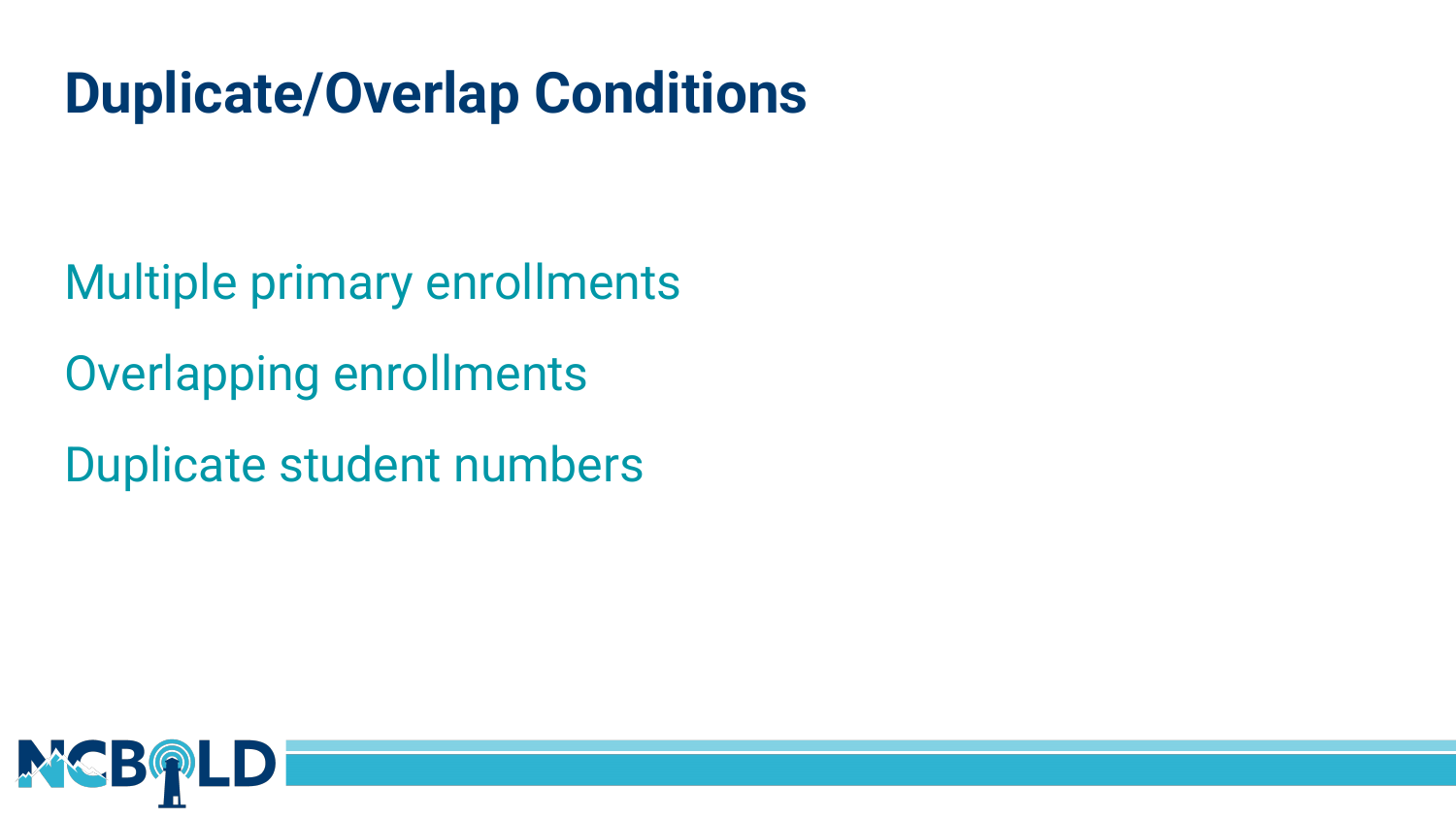

# Duplicate/Overlap Conditions

Multiple primary enrollments
Overlapping enrollments
Duplicate student numbers